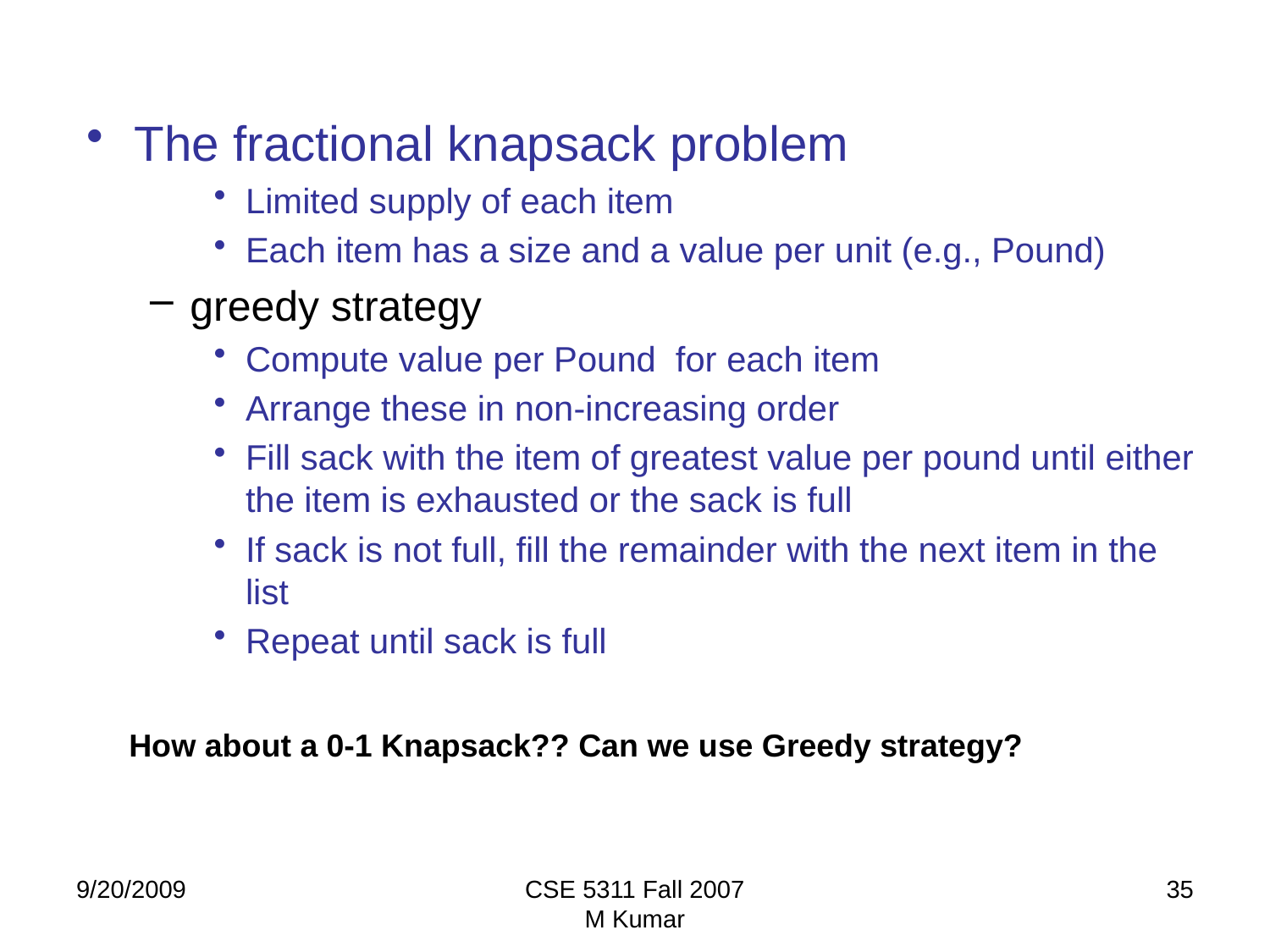

The fractional knapsack problem
Limited supply of each item
Each item has a size and a value per unit (e.g., Pound)
greedy strategy
Compute value per Pound  for each item
Arrange these in non-increasing order
Fill sack with the item of greatest value per pound until either the item is exhausted or the sack is full
If sack is not full, fill the remainder with the next item in the list
Repeat until sack is full
How about a 0-1 Knapsack?? Can we use Greedy strategy?
9/20/2009
CSE 5311 Fall 2007
M Kumar
35